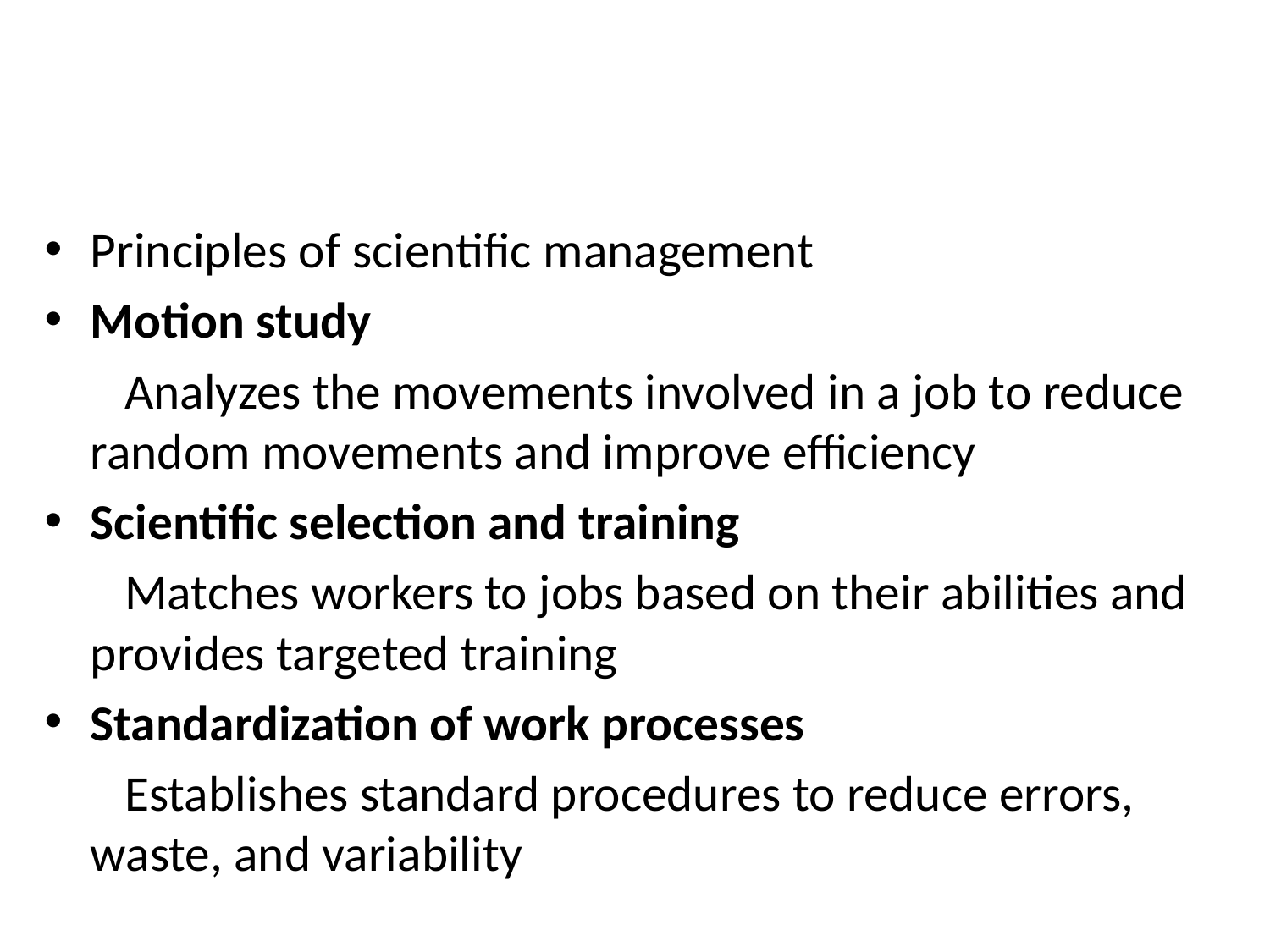

#
Principles of scientific management
Motion study
       Analyzes the movements involved in a job to reduce random movements and improve efficiency
Scientific selection and training
       Matches workers to jobs based on their abilities and provides targeted training
Standardization of work processes
       Establishes standard procedures to reduce errors, waste, and variability